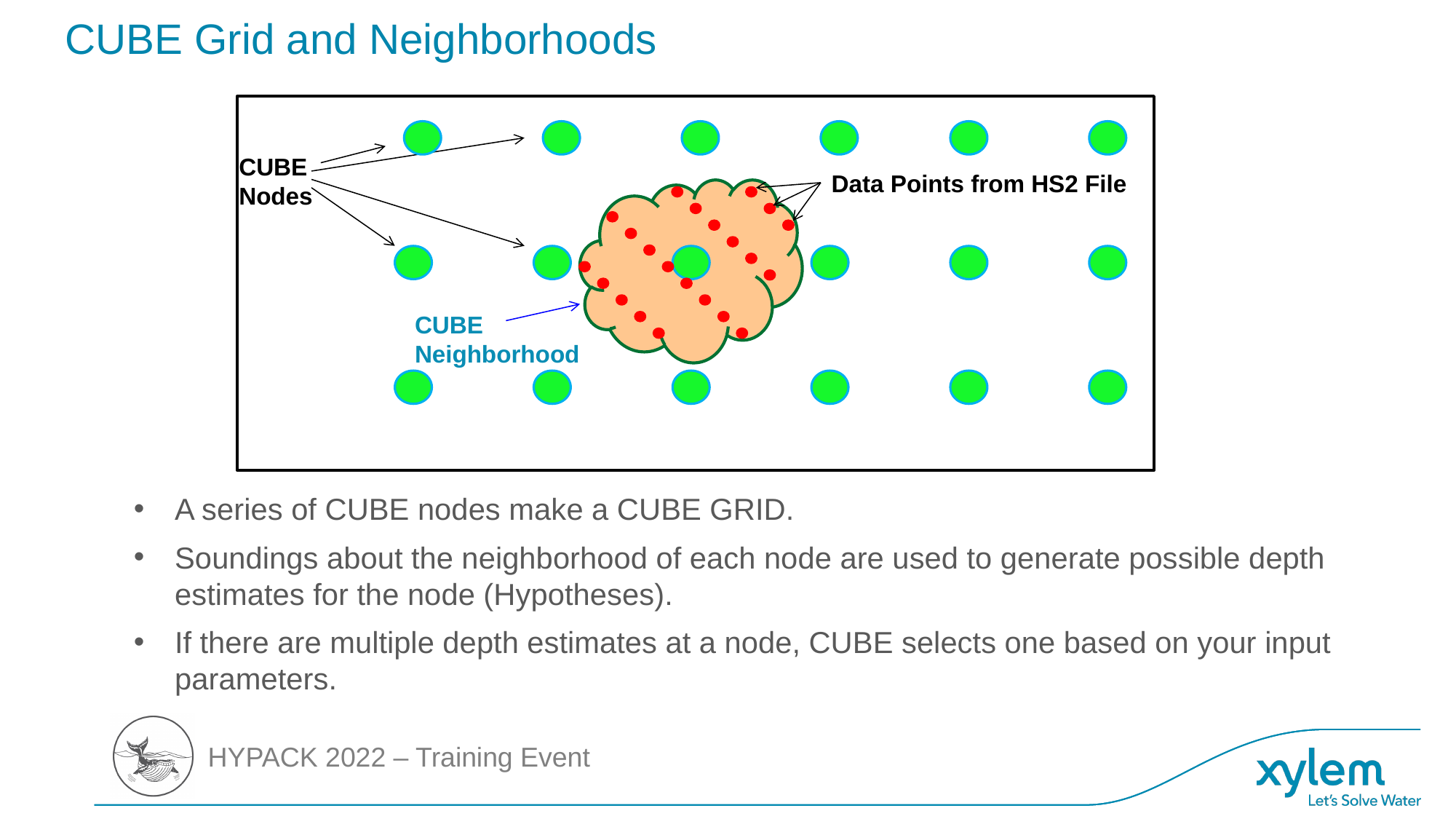

# CUBE Grid and Neighborhoods

CUBE
Nodes
Data Points from HS2 File

CUBE
Neighborhood

A series of CUBE nodes make a CUBE GRID.
Soundings about the neighborhood of each node are used to generate possible depth estimates for the node (Hypotheses).
If there are multiple depth estimates at a node, CUBE selects one based on your input parameters.